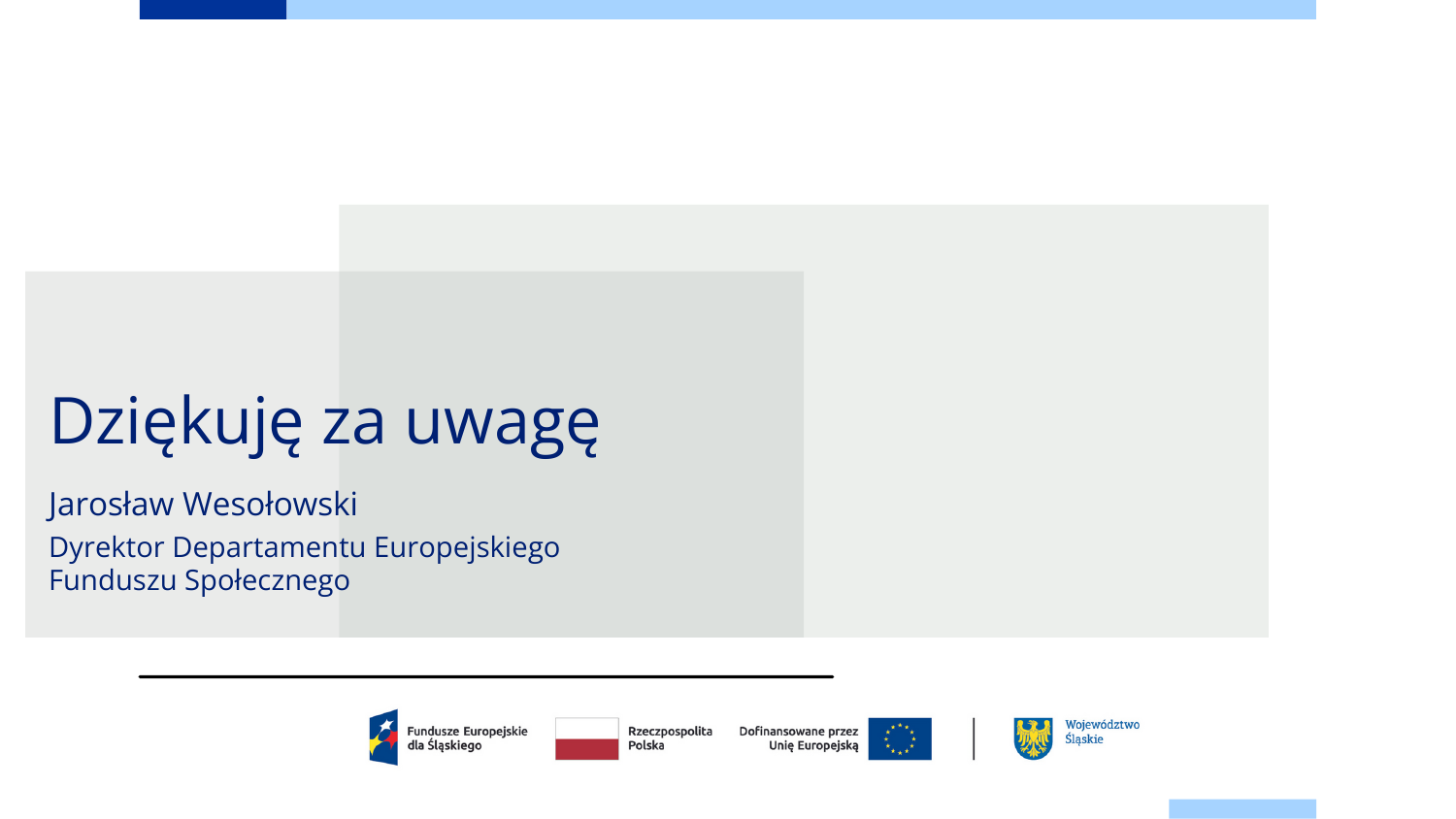

Dziękuję za uwagę

Jarosław Wesołowski
Dyrektor Departamentu Europejskiego Funduszu Społecznego